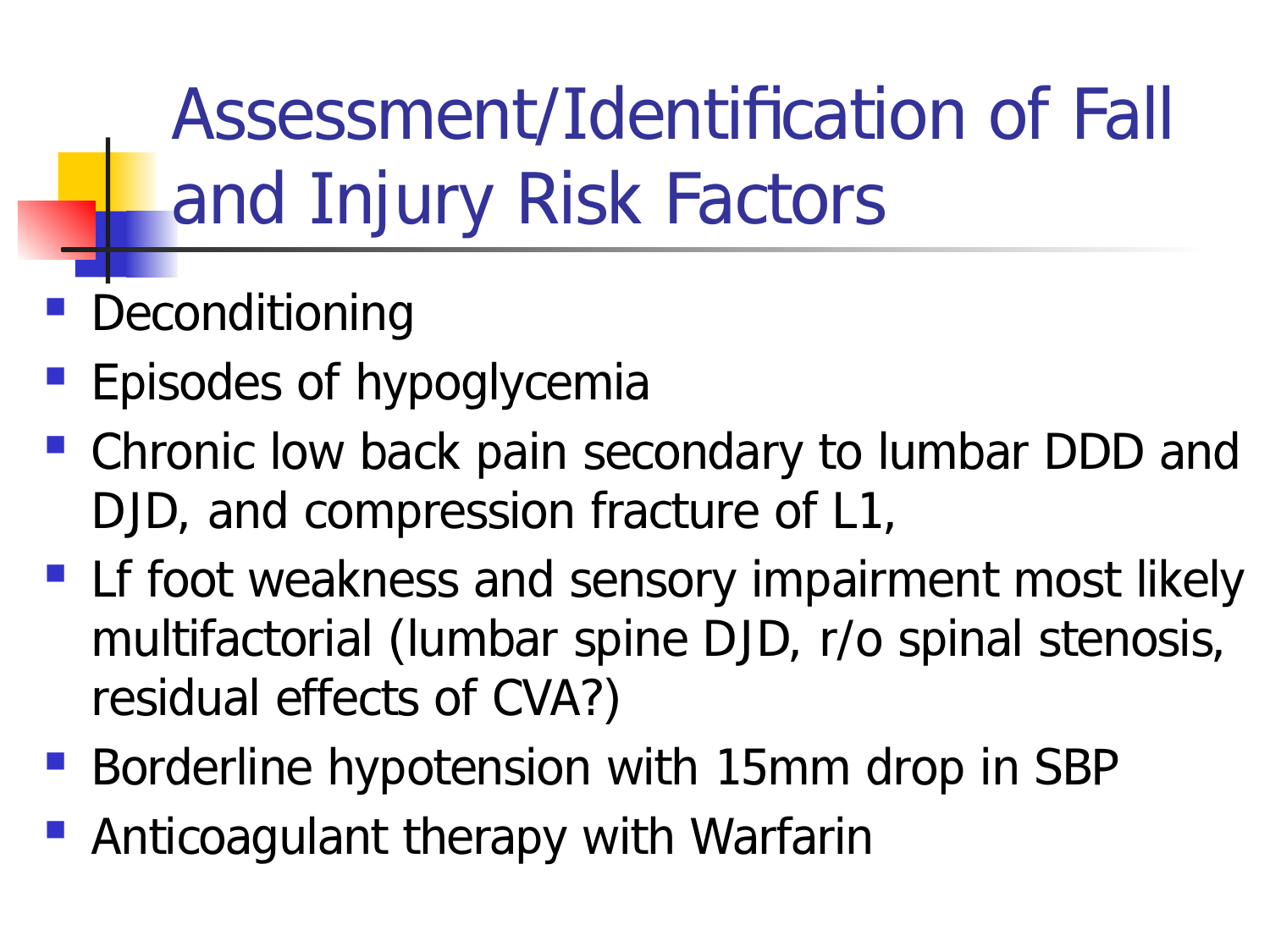

# Assessment/Identification of Fall and Injury Risk Factors
Deconditioning
Episodes of hypoglycemia
Chronic low back pain secondary to lumbar DDD and DJD, and compression fracture of L1,
Lf foot weakness and sensory impairment most likely multifactorial (lumbar spine DJD, r/o spinal stenosis, residual effects of CVA?)
Borderline hypotension with 15mm drop in SBP
Anticoagulant therapy with Warfarin